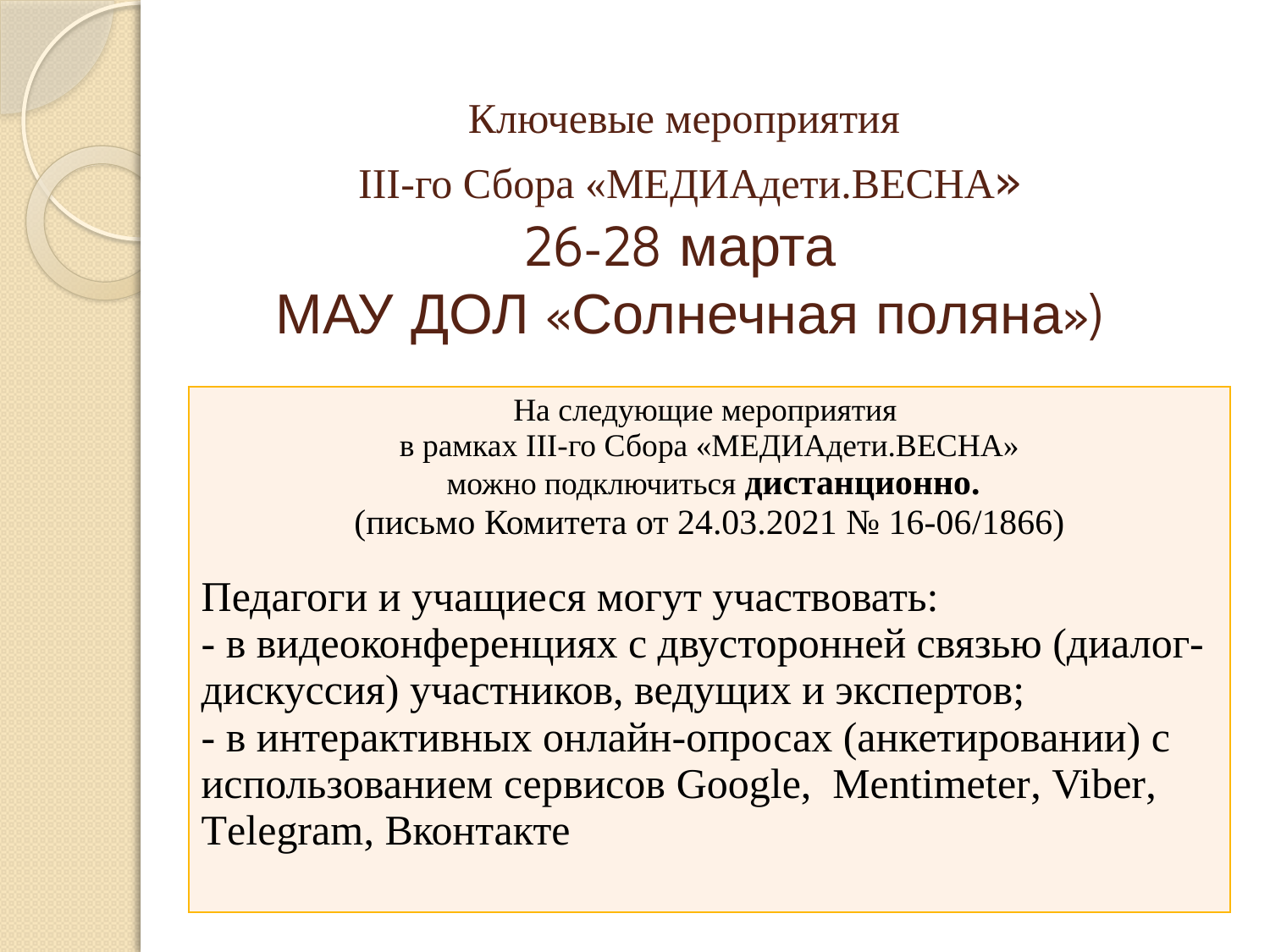

# Ключевые мероприятия III-го Сбора «МЕДИАдети.ВЕСНА» 26-28 марта МАУ ДОЛ «Солнечная поляна»)
| На следующие мероприятия в рамках III-го Сбора «МЕДИАдети.ВЕСНА» можно подключиться дистанционно. (письмо Комитета от 24.03.2021 № 16-06/1866) Педагоги и учащиеся могут участвовать: - в видеоконференциях с двусторонней связью (диалог-дискуссия) участников, ведущих и экспертов; - в интерактивных онлайн-опросах (анкетировании) с использованием сервисов Google, Mentimeter, Viber, Тelegram, Вконтакте |
| --- |